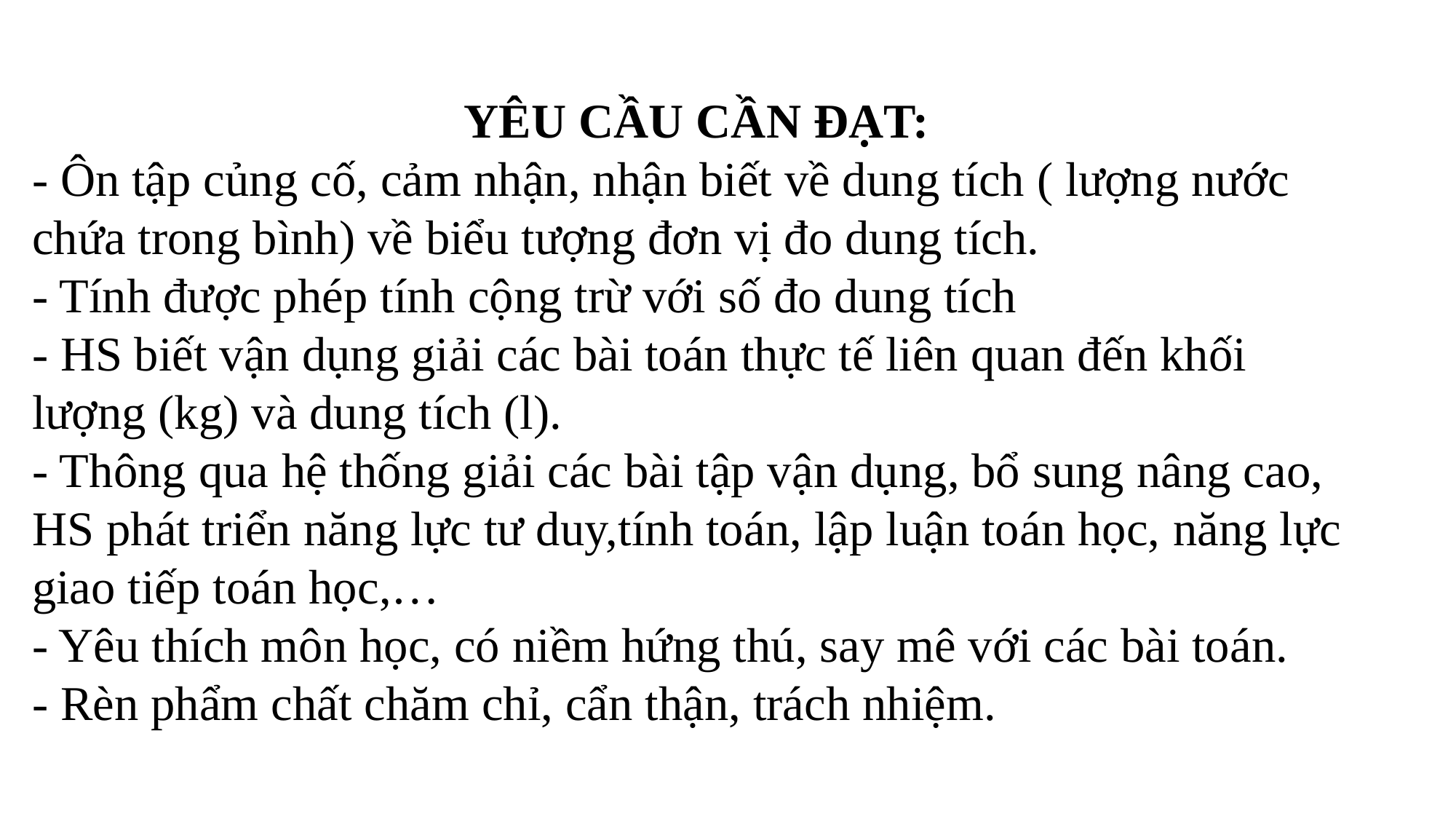

YÊU CẦU CẦN ĐẠT:
- Ôn tập củng cố, cảm nhận, nhận biết về dung tích ( lượng nước chứa trong bình) về biểu tượng đơn vị đo dung tích.
- Tính được phép tính cộng trừ với số đo dung tích
- HS biết vận dụng giải các bài toán thực tế liên quan đến khối lượng (kg) và dung tích (l).
- Thông qua hệ thống giải các bài tập vận dụng, bổ sung nâng cao, HS phát triển năng lực tư duy,tính toán, lập luận toán học, năng lực giao tiếp toán học,…
- Yêu thích môn học, có niềm hứng thú, say mê với các bài toán.
- Rèn phẩm chất chăm chỉ, cẩn thận, trách nhiệm.